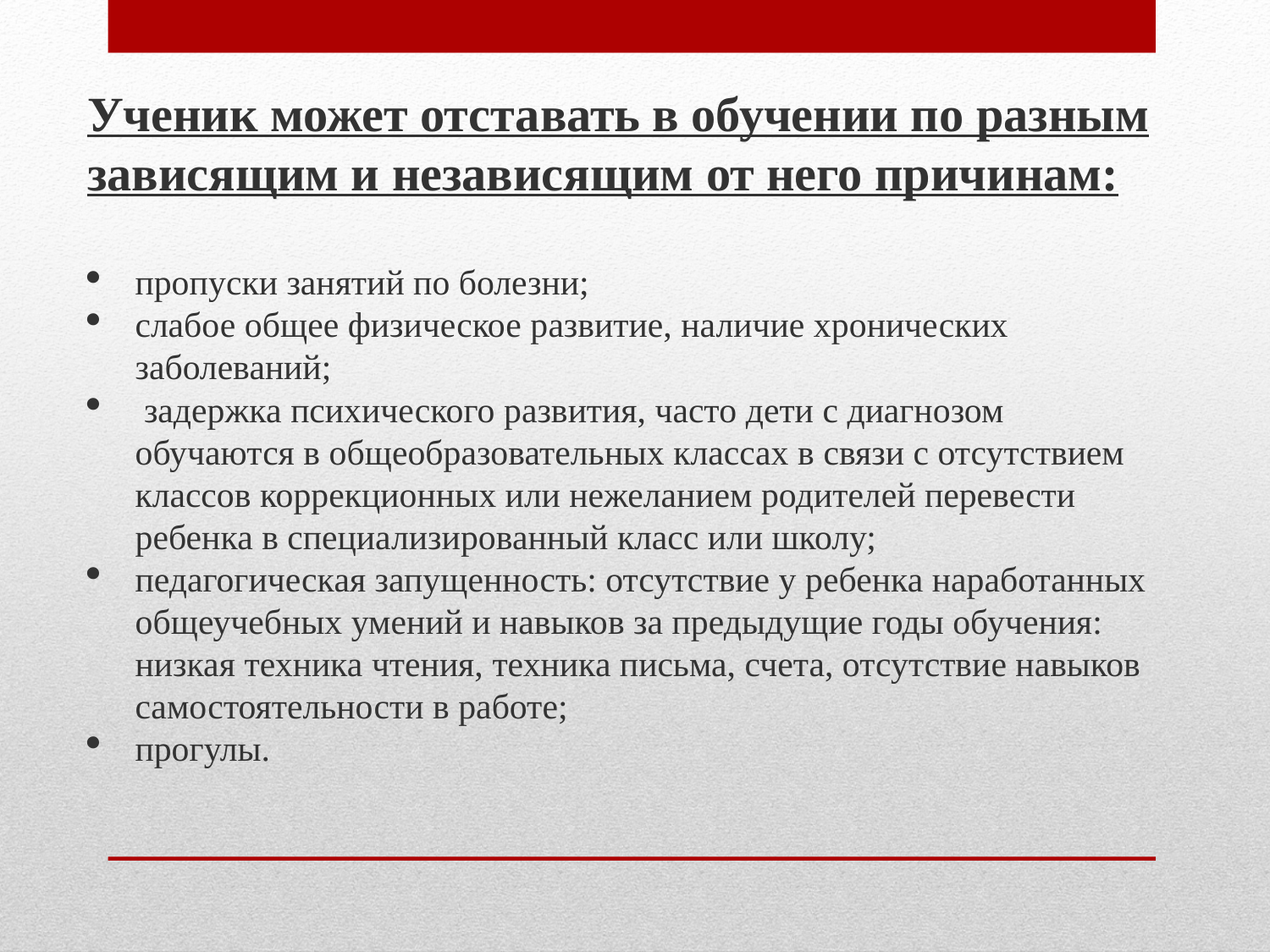

Ученик может отставать в обучении по разным зависящим и независящим от него причинам:

пропуски занятий по болезни;
слабое общее физическое развитие, наличие хронических заболеваний;
 задержка психического развития, часто дети с диагнозом обучаются в общеобразовательных классах в связи с отсутствием классов коррекционных или нежеланием родителей перевести ребенка в специализированный класс или школу;
педагогическая запущенность: отсутствие у ребенка наработанных общеучебных умений и навыков за предыдущие годы обучения: низкая техника чтения, техника письма, счета, отсутствие навыков самостоятельности в работе;
прогулы.